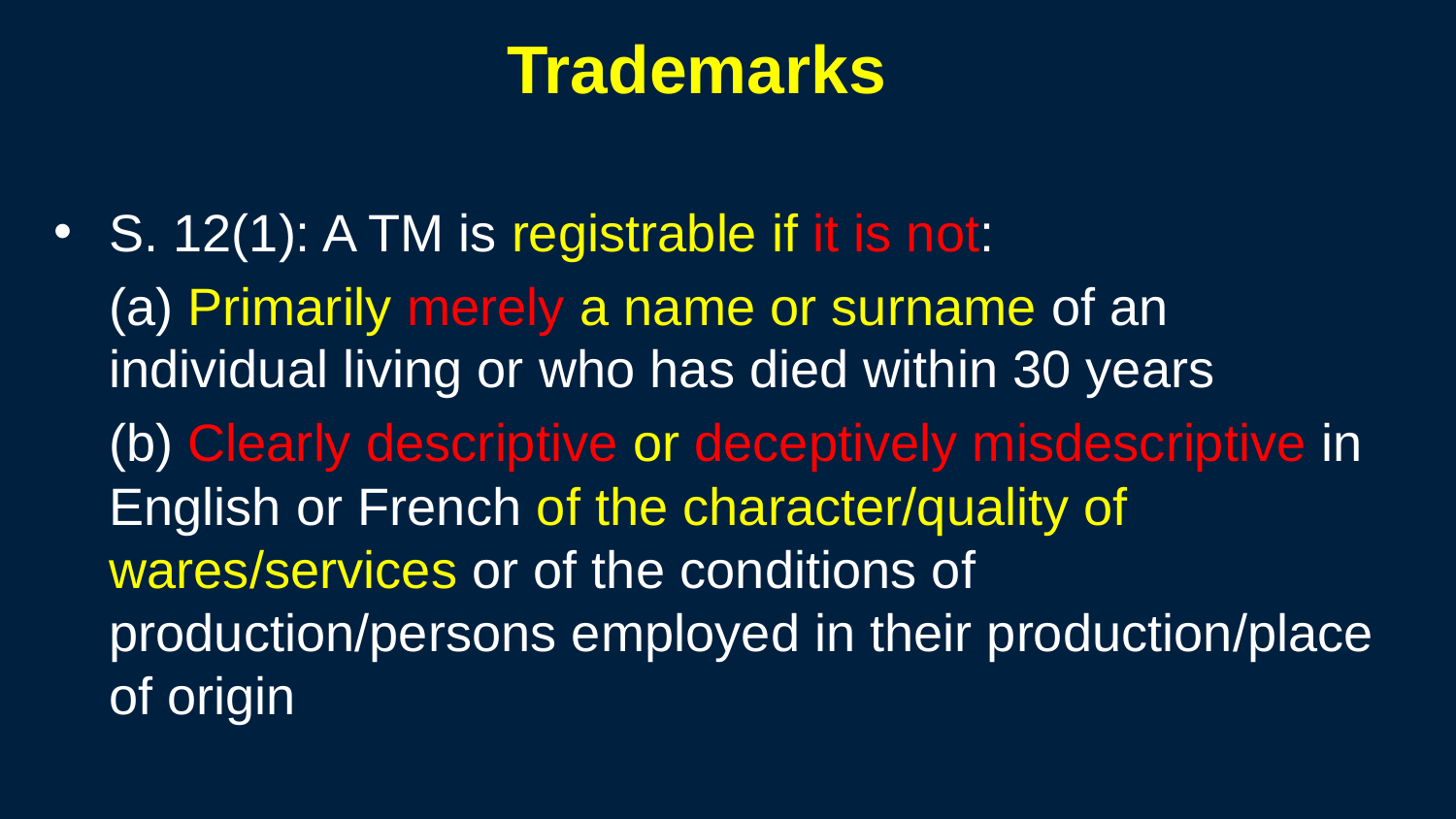

45
# Trademarks
S. 12(1): A TM is registrable if it is not:
(a) Primarily merely a name or surname of an individual living or who has died within 30 years
(b) Clearly descriptive or deceptively misdescriptive in English or French of the character/quality of wares/services or of the conditions of production/persons employed in their production/place of origin